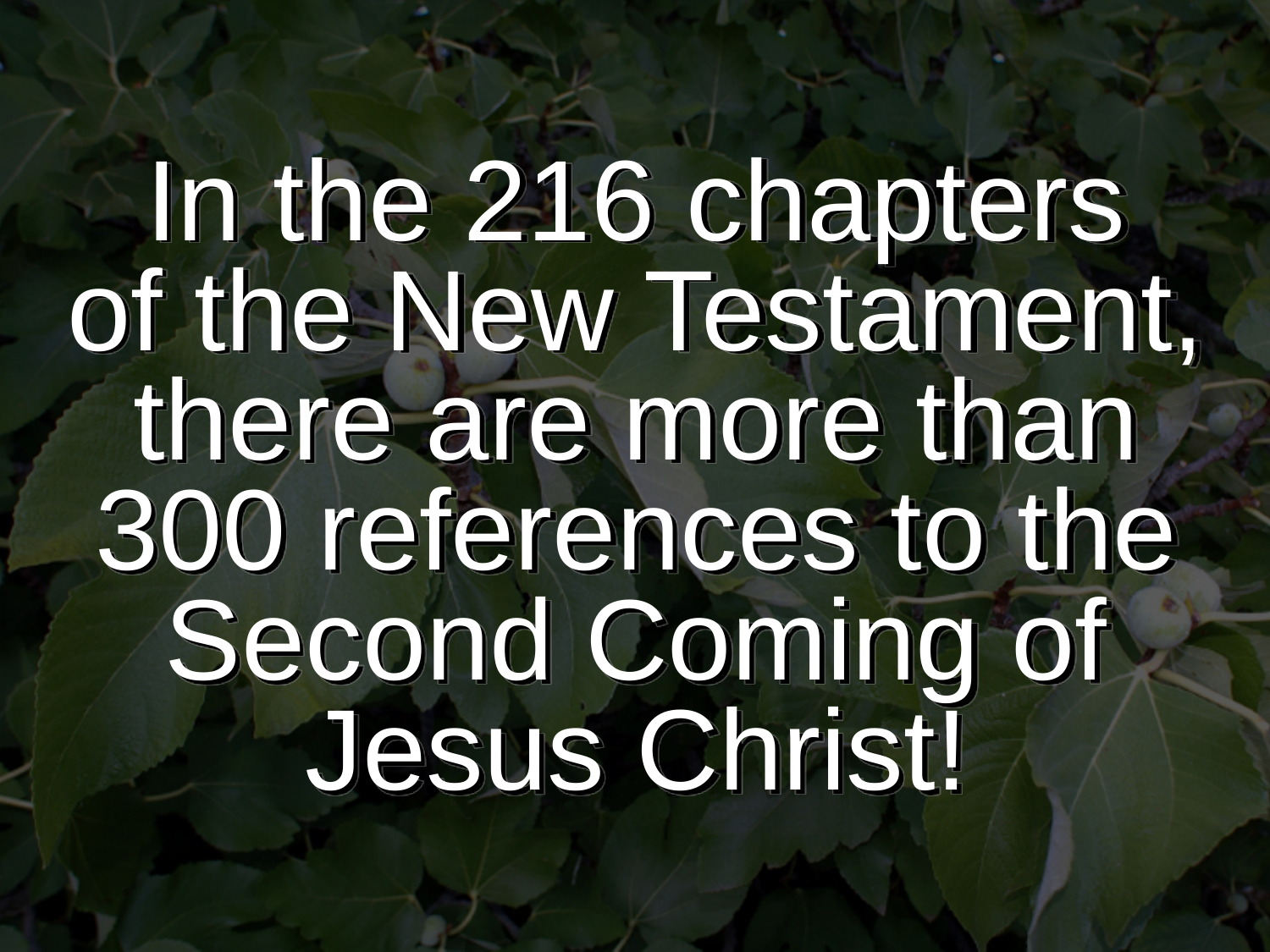

In the 216 chapters
of the New Testament, there are more than 300 references to the Second Coming of Jesus Christ!